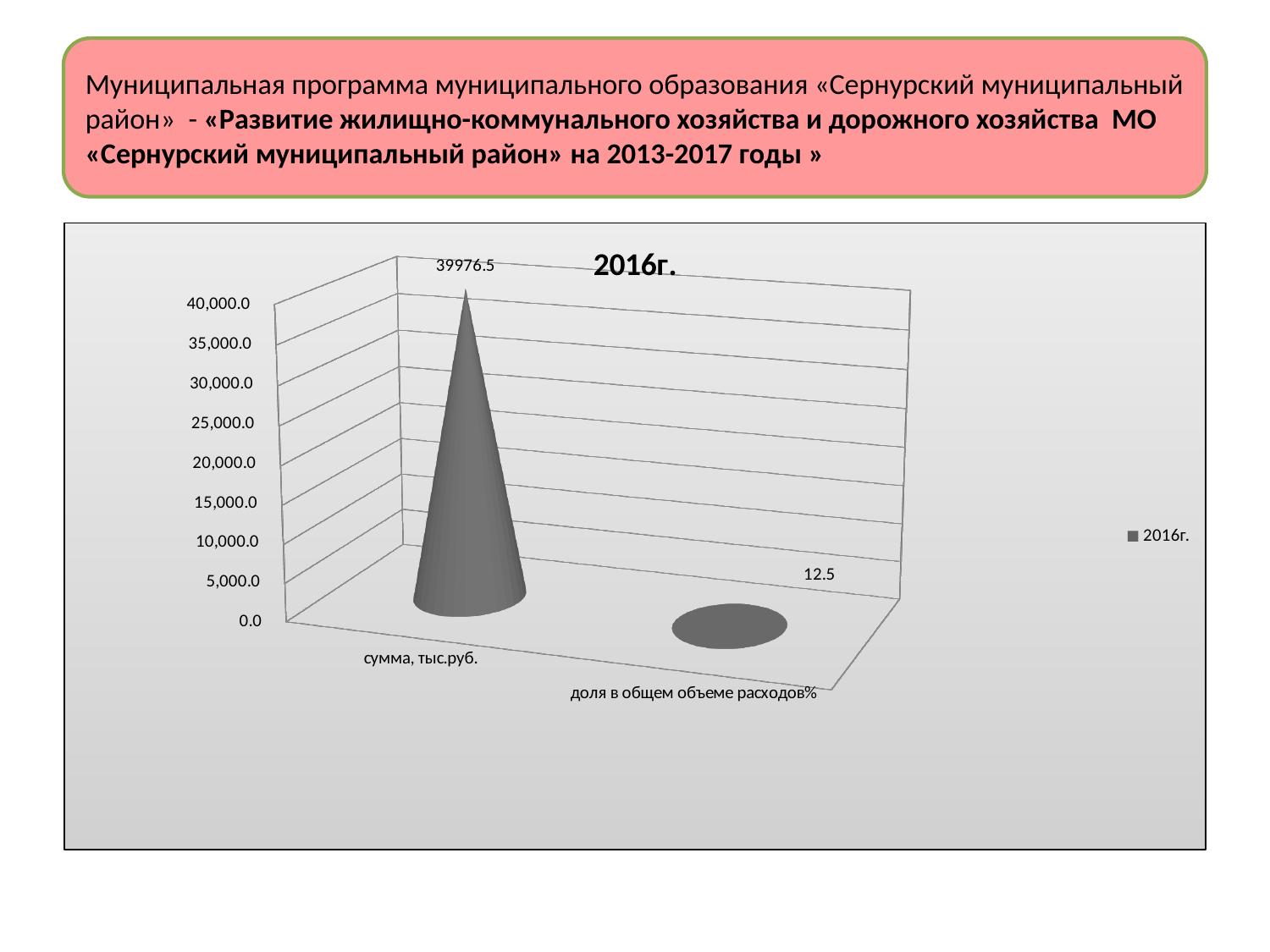

Муниципальная программа муниципального образования «Сернурский муниципальный район»  - «Развитие жилищно-коммунального хозяйства и дорожного хозяйства  МО «Сернурский муниципальный район» на 2013-2017 годы »

[unsupported chart]